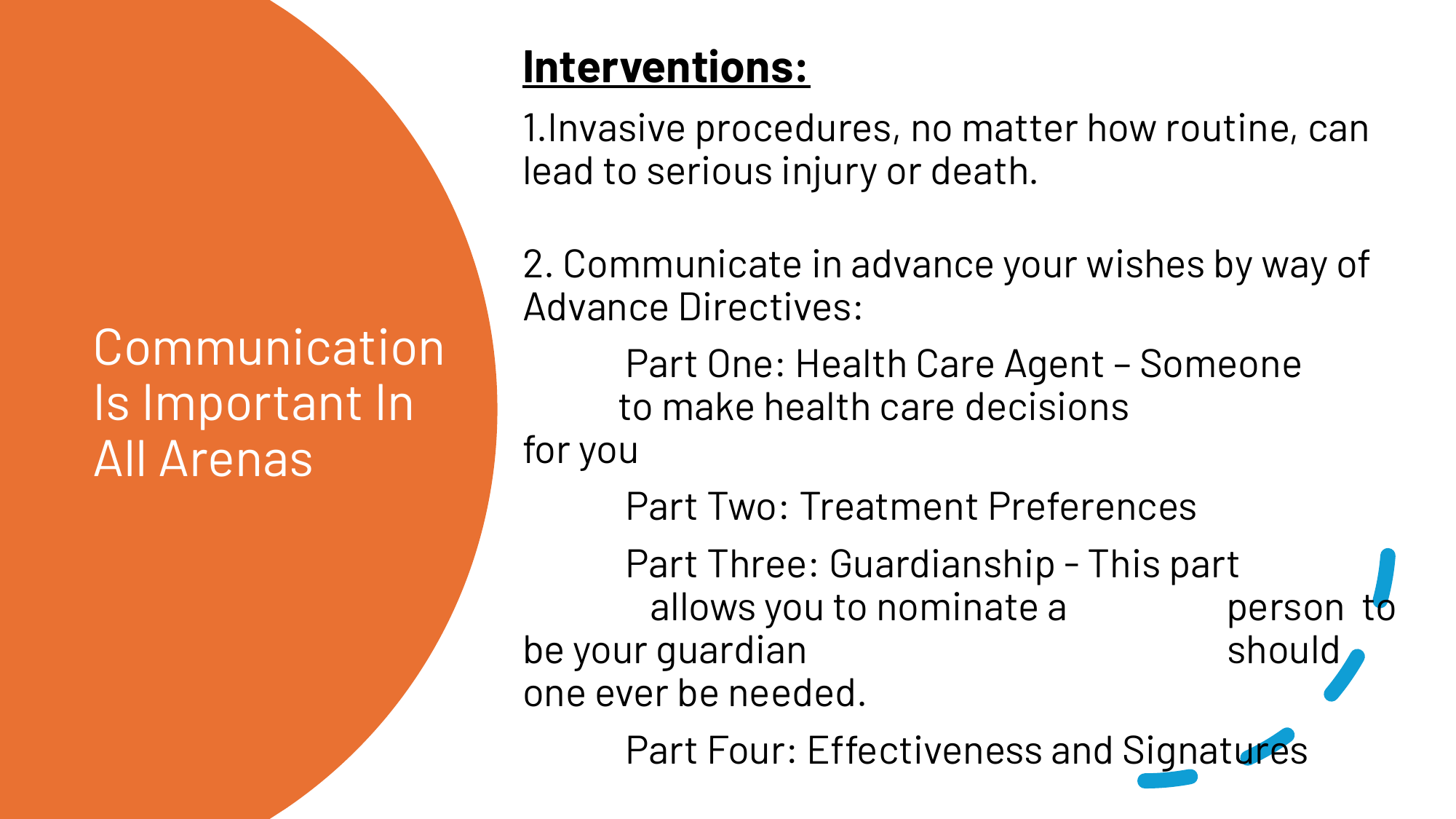

Interventions:
1.Invasive procedures, no matter how routine, can lead to serious injury or death.

2. Communicate in advance your wishes by way of Advance Directives:
	Part One: Health Care Agent – Someone 		                    to make health care decisions 		                    for you
	Part Two: Treatment Preferences
	Part Three: Guardianship - This part 			                        allows you to nominate a 			           person  to be your guardian 	                 	                        should one ever be needed.
	Part Four: Effectiveness and Signatures

# Communication Is Important In All Arenas